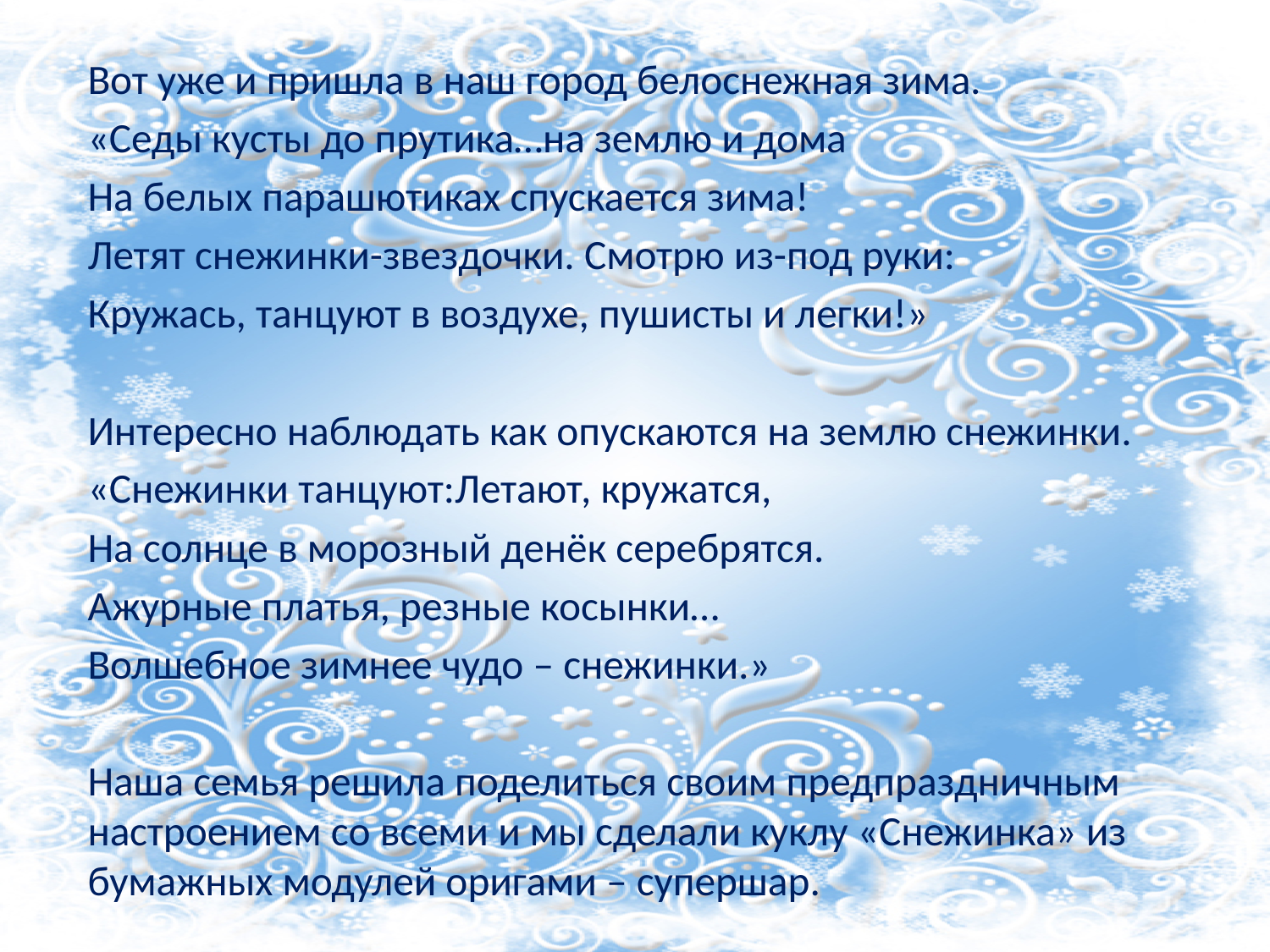

Вот уже и пришла в наш город белоснежная зима.
«Седы кусты до прутика…на землю и дома
На белых парашютиках спускается зима!
Летят снежинки-звездочки. Смотрю из-под руки:
Кружась, танцуют в воздухе, пушисты и легки!»

Интересно наблюдать как опускаются на землю снежинки.
«Снежинки танцуют:Летают, кружатся,
На солнце в морозный денёк серебрятся.
Ажурные платья, резные косынки…
Волшебное зимнее чудо – снежинки.»

Наша семья решила поделиться своим предпраздничным
настроением со всеми и мы сделали куклу «Снежинка» из бумажных модулей оригами – супершар.